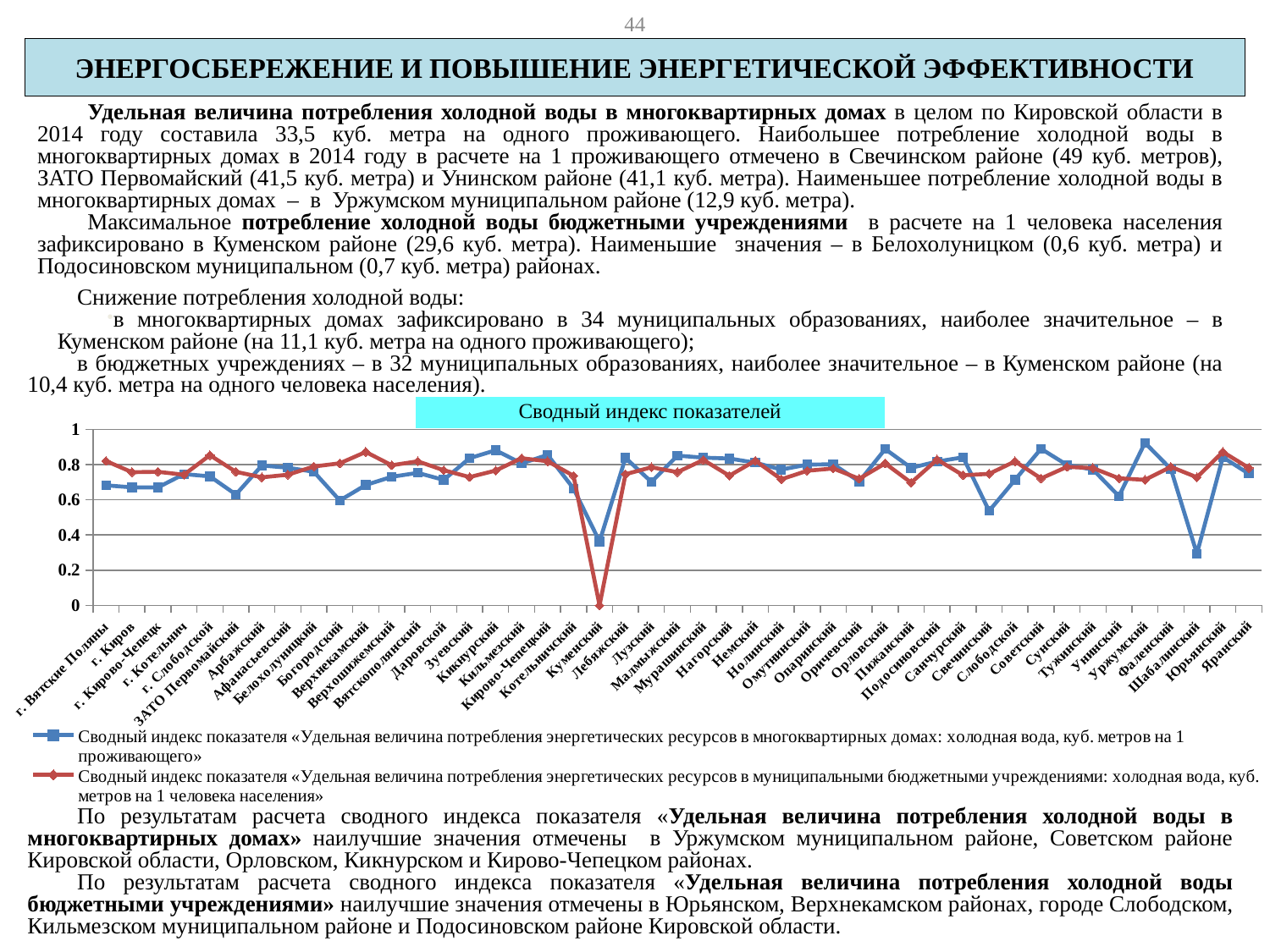

44
ЭНЕРГОСБЕРЕЖЕНИЕ И ПОВЫШЕНИЕ ЭНЕРГЕТИЧЕСКОЙ ЭФФЕКТИВНОСТИ
Удельная величина потребления холодной воды в многоквартирных домах в целом по Кировской области в 2014 году составила 33,5 куб. метра на одного проживающего. Наибольшее потребление холодной воды в многоквартирных домах в 2014 году в расчете на 1 проживающего отмечено в Свечинском районе (49 куб. метров), ЗАТО Первомайский (41,5 куб. метра) и Унинском районе (41,1 куб. метра). Наименьшее потребление холодной воды в многоквартирных домах  –  в  Уржумском муниципальном районе (12,9 куб. метра).
Максимальное потребление холодной воды бюджетными учреждениями  в расчете на 1 человека населения зафиксировано в Куменском районе (29,6 куб. метра). Наименьшие  значения – в Белохолуницком (0,6 куб. метра) и Подосиновском муниципальном (0,7 куб. метра) районах.

Снижение потребления холодной воды:
в многоквартирных домах зафиксировано в 34 муниципальных образованиях, наиболее значительное – в Куменском районе (на 11,1 куб. метра на одного проживающего);
в бюджетных учреждениях – в 32 муниципальных образованиях, наиболее значительное – в Куменском районе (на 10,4 куб. метра на одного человека населения).
Сводный индекс показателей

### Chart

| Category | Сводный индекс показателя «Удельная величина потребления энергетических ресурсов в многоквартирных домах: холодная вода, куб. метров на 1 проживающего» | Сводный индекс показателя «Удельная величина потребления энергетических ресурсов в муниципальными бюджетными учреждениями: холодная вода, куб. метров на 1 человека населения» |
|---|---|---|
| г. Вятские Поляны | 0.6823222771989675 | 0.8210378724190512 |
| г. Киров | 0.6709034884559347 | 0.7573073019716845 |
| г. Кирово-Чепецк | 0.6706245065034355 | 0.7597219107521282 |
| г. Котельнич | 0.7465337989746638 | 0.7428325673266676 |
| г. Слободской | 0.7334069975509595 | 0.8537554512340451 |
| ЗАТО Первомайский | 0.6303474253343067 | 0.7595890875602986 |
| Арбажский | 0.7955017864036926 | 0.7277029703068476 |
| Афанасьевский | 0.7829225976891696 | 0.7431618498748387 |
| Белохолуницкий | 0.7597609155578152 | 0.7897610929879069 |
| Богородский | 0.5963843044033406 | 0.8078061500895969 |
| Верхнекамский | 0.6843493093137226 | 0.8722502508130074 |
| Верхошижемский | 0.730922032407032 | 0.7968717327855498 |
| Вятскополянский | 0.7537007292113642 | 0.8192753095266695 |
| Даровской | 0.7132132545078746 | 0.7685374260464662 |
| Зуевский | 0.8370896184560837 | 0.7290542910087128 |
| Кикнурский | 0.8818783082258016 | 0.7666740892401713 |
| Кильмезский | 0.8072850281422073 | 0.8368311327310632 |
| Кирово-Чепецкий | 0.8556856777356237 | 0.8195213428692747 |
| Котельничский | 0.6641902141020527 | 0.7364626022653257 |
| Куменский | 0.36287186690431117 | 0.0 |
| Лебяжский | 0.8386354919546006 | 0.7460464606795562 |
| Лузский | 0.7016145334167256 | 0.7855688345217946 |
| Малмыжский | 0.8516984139980086 | 0.7576965643369458 |
| Мурашинский | 0.8399916298327081 | 0.8268945421375526 |
| Нагорский | 0.8351547303252717 | 0.737225525396247 |
| Немский | 0.8113447617368376 | 0.8227437607718284 |
| Нолинский | 0.7722347081262255 | 0.7166614094530666 |
| Омутнинский | 0.8001515910100685 | 0.7654354282625466 |
| Опаринский | 0.8023714575543698 | 0.7783472632094803 |
| Оричевский | 0.7039432507434448 | 0.7197278942136071 |
| Орловский | 0.8887041371016166 | 0.8071744842665327 |
| Пижанский | 0.7819576823958848 | 0.6975246528912806 |
| Подосиновский | 0.8181884676347017 | 0.8290182834928513 |
| Санчурский | 0.8419829854193596 | 0.7400896056232056 |
| Свечинский | 0.5369023131320098 | 0.7478526205862096 |
| Слободской | 0.7138351930118826 | 0.8190351242126526 |
| Советский | 0.8903882597154196 | 0.7213957190919906 |
| Сунский | 0.7983828061276436 | 0.7876082283817557 |
| Тужинский | 0.7721768173789058 | 0.7804711534975579 |
| Унинский | 0.6207217901858643 | 0.7224363780580665 |
| Уржумский | 0.9246318300047788 | 0.7134900261518352 |
| Фаленский | 0.7750480536428056 | 0.787653426969326 |
| Шабалинский | 0.2941259982253774 | 0.7281453103461241 |
| Юрьянский | 0.8423690573803326 | 0.8724141709094304 |
| Яранский | 0.7486077203284456 | 0.7820144721420916 |
По результатам расчета сводного индекса показателя «Удельная величина потребления холодной воды в многоквартирных домах» наилучшие значения отмечены  в Уржумском муниципальном районе, Советском районе Кировской области, Орловском, Кикнурском и Кирово-Чепецком районах.
По результатам расчета сводного индекса показателя «Удельная величина потребления холодной воды бюджетными учреждениями» наилучшие значения отмечены в Юрьянском, Верхнекамском районах, городе Слободском, Кильмезском муниципальном районе и Подосиновском районе Кировской области.